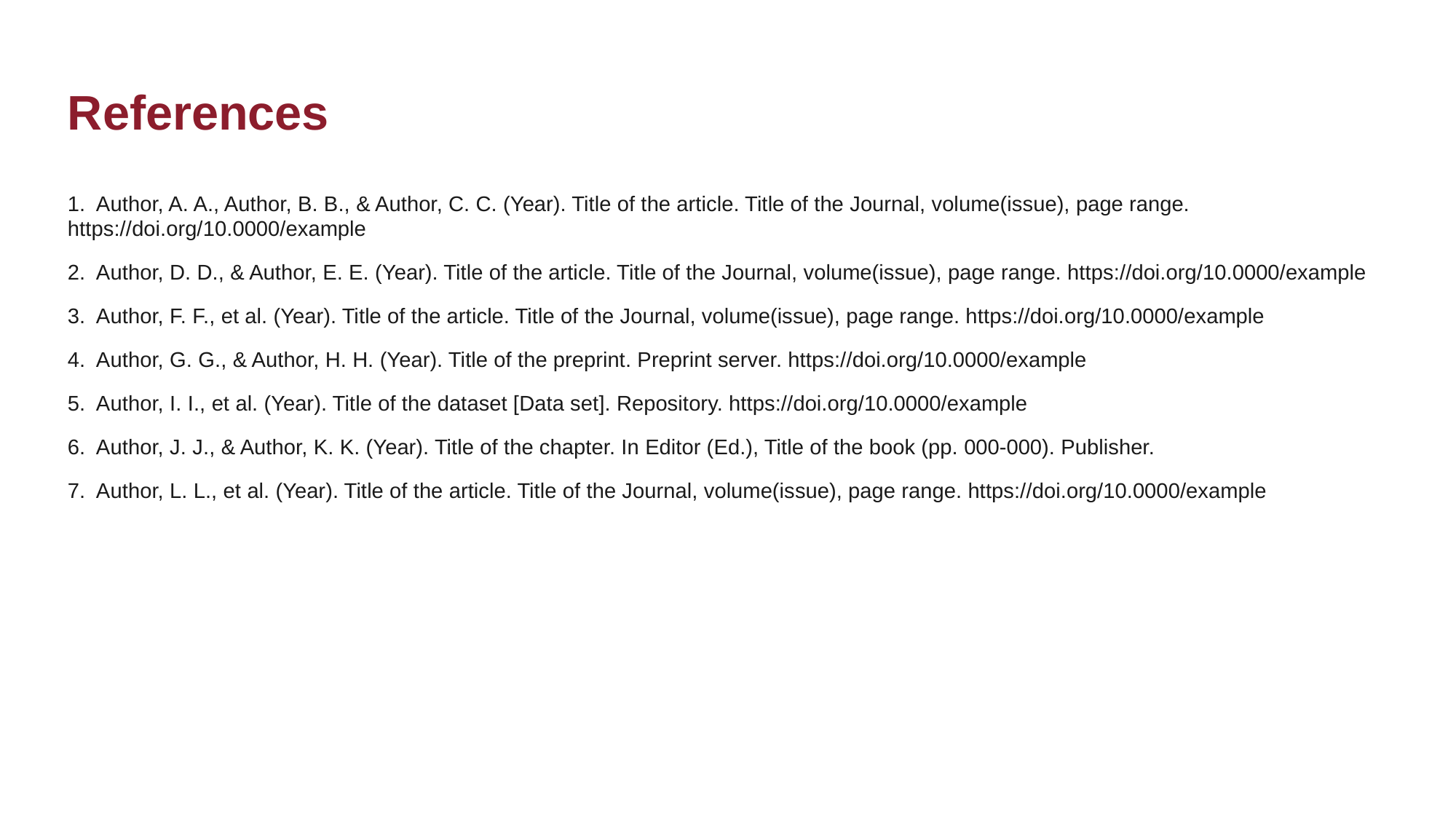

References
1.  Author, A. A., Author, B. B., & Author, C. C. (Year). Title of the article. Title of the Journal, volume(issue), page range. https://doi.org/10.0000/example
2.  Author, D. D., & Author, E. E. (Year). Title of the article. Title of the Journal, volume(issue), page range. https://doi.org/10.0000/example
3.  Author, F. F., et al. (Year). Title of the article. Title of the Journal, volume(issue), page range. https://doi.org/10.0000/example
4.  Author, G. G., & Author, H. H. (Year). Title of the preprint. Preprint server. https://doi.org/10.0000/example
5.  Author, I. I., et al. (Year). Title of the dataset [Data set]. Repository. https://doi.org/10.0000/example
6.  Author, J. J., & Author, K. K. (Year). Title of the chapter. In Editor (Ed.), Title of the book (pp. 000-000). Publisher.
7.  Author, L. L., et al. (Year). Title of the article. Title of the Journal, volume(issue), page range. https://doi.org/10.0000/example